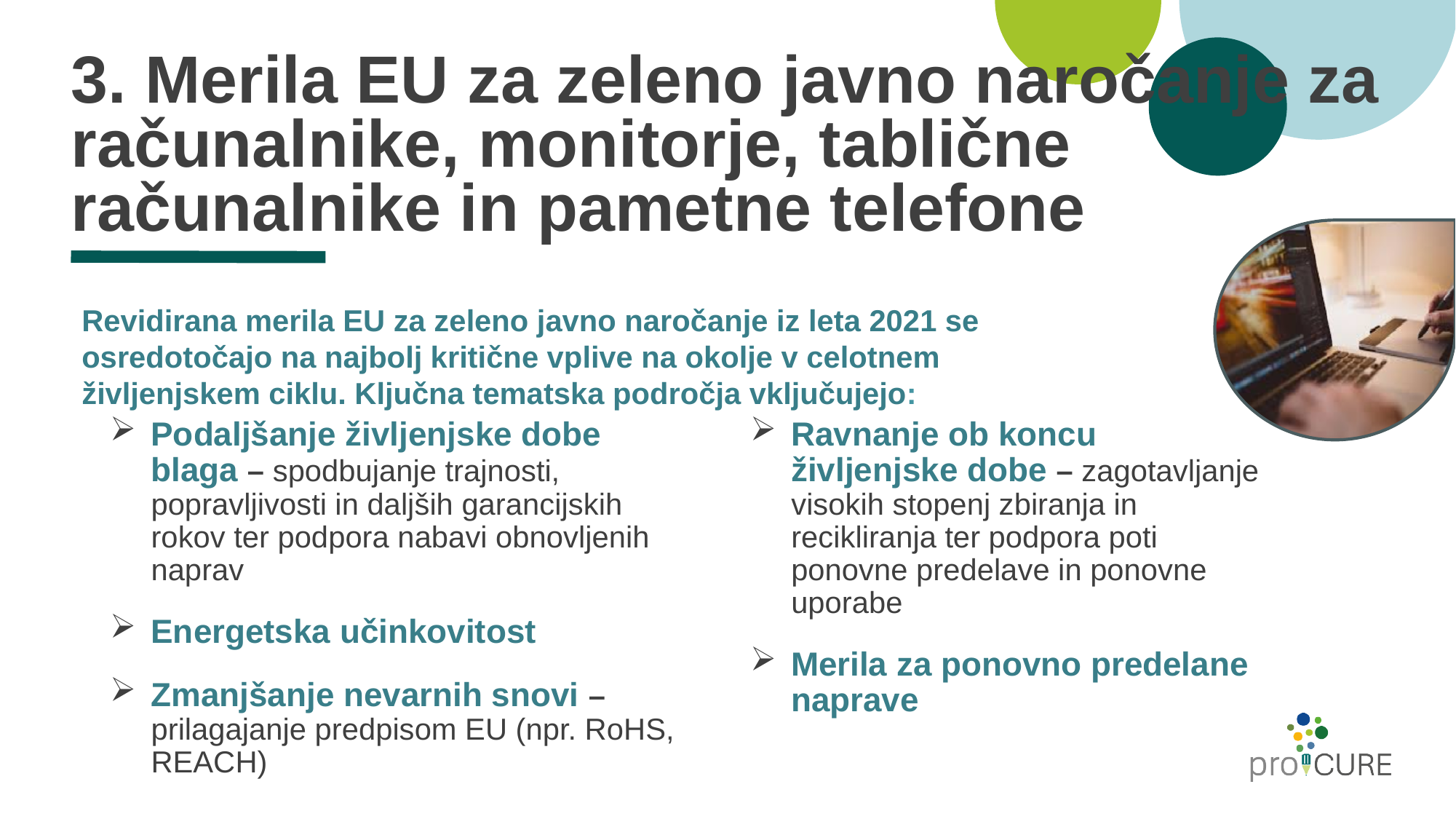

# 3. Merila EU za zeleno javno naročanje za računalnike, monitorje, tablične računalnike in pametne telefone

Revidirana merila EU za zeleno javno naročanje iz leta 2021 se osredotočajo na najbolj kritične vplive na okolje v celotnem življenjskem ciklu. Ključna tematska področja vključujejo:
Ravnanje ob koncu življenjske dobe – zagotavljanje visokih stopenj zbiranja in recikliranja ter podpora poti ponovne predelave in ponovne uporabe
Merila za ponovno predelane naprave
Podaljšanje življenjske dobe blaga – spodbujanje trajnosti, popravljivosti in daljših garancijskih rokov ter podpora nabavi obnovljenih naprav
Energetska učinkovitost
Zmanjšanje nevarnih snovi – prilagajanje predpisom EU (npr. RoHS, REACH)